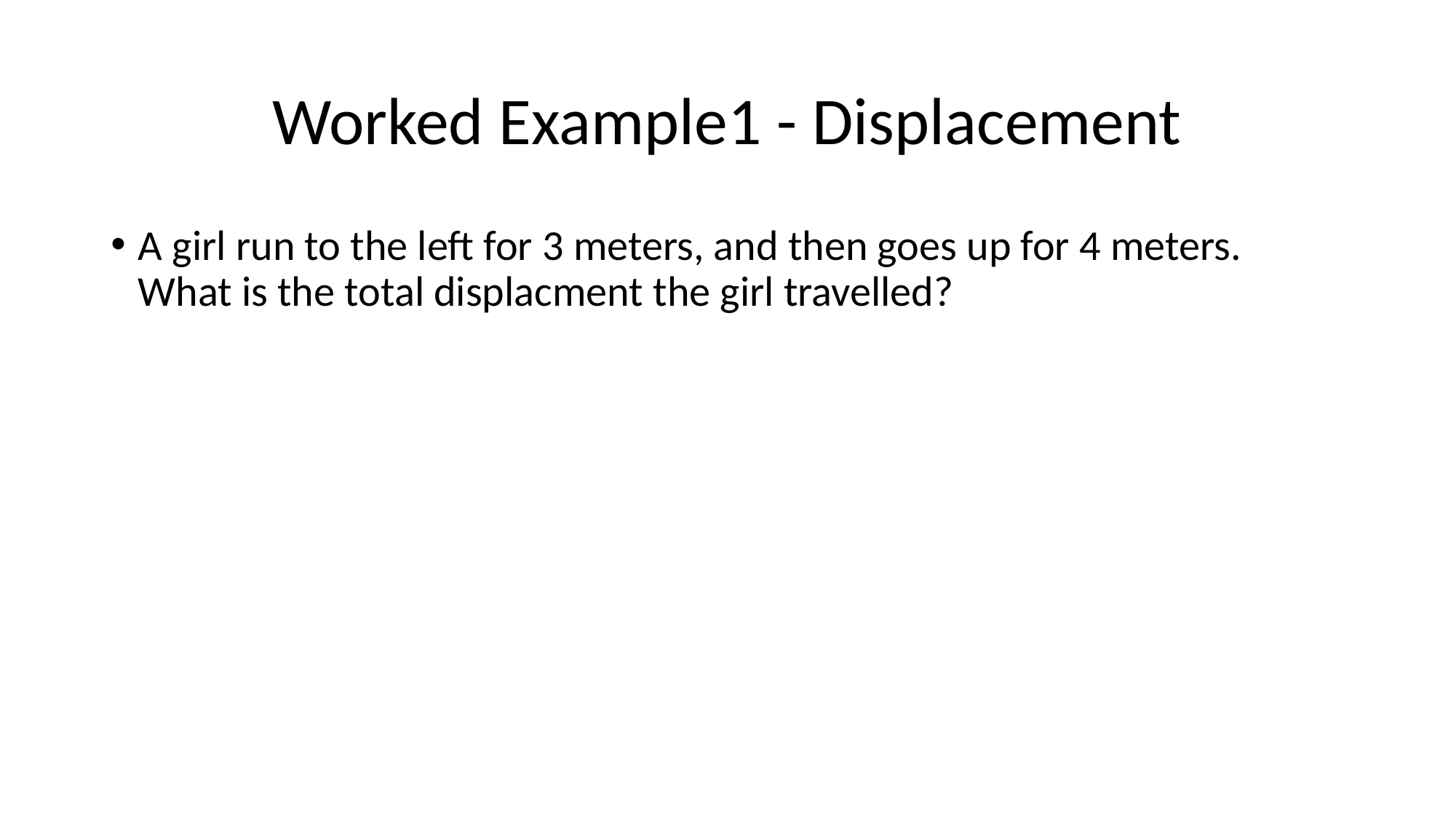

# Worked Example1 - Displacement
A girl run to the left for 3 meters, and then goes up for 4 meters. What is the total displacment the girl travelled?